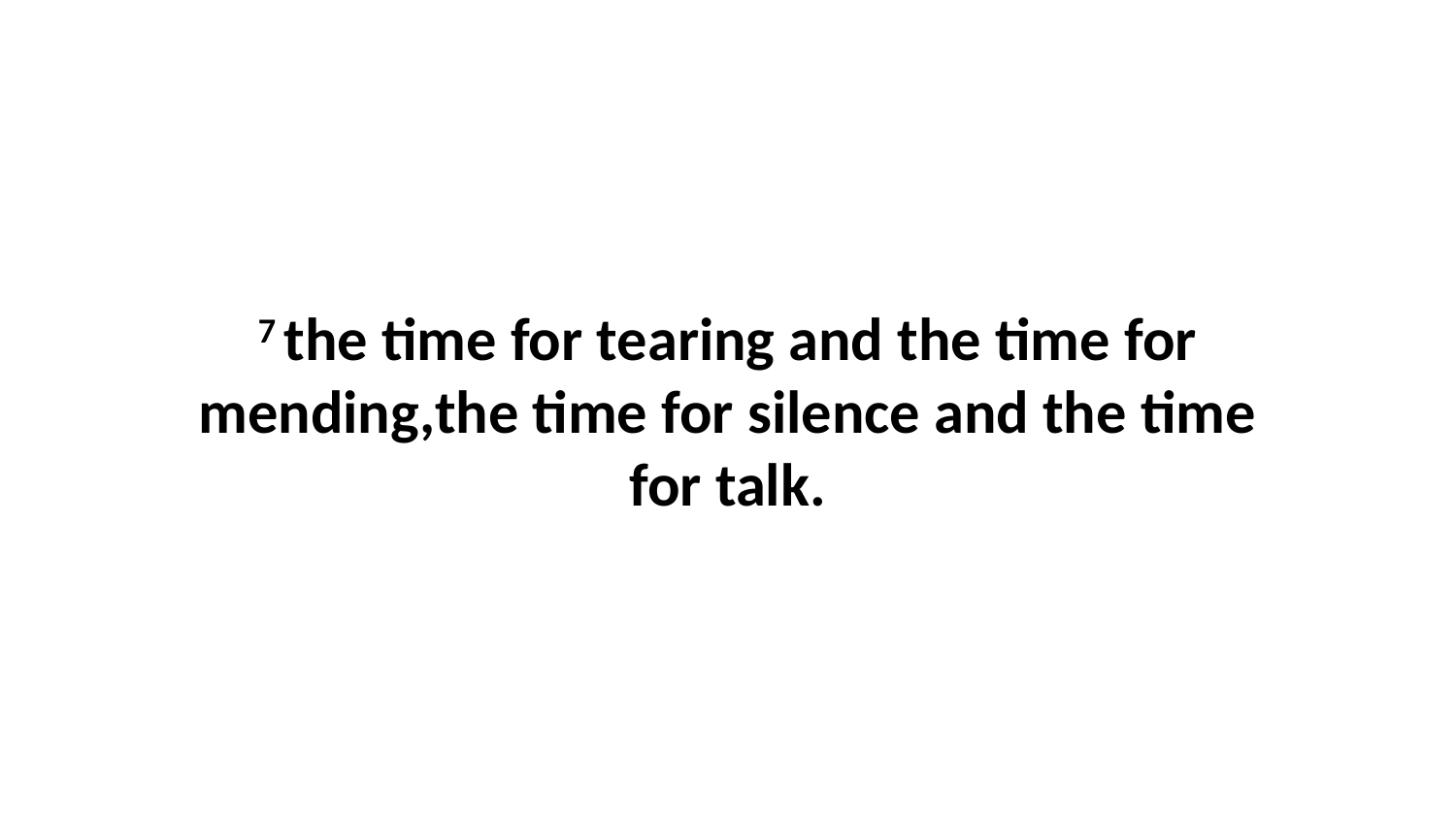

7 the time for tearing and the time for mending,the time for silence and the time for talk.